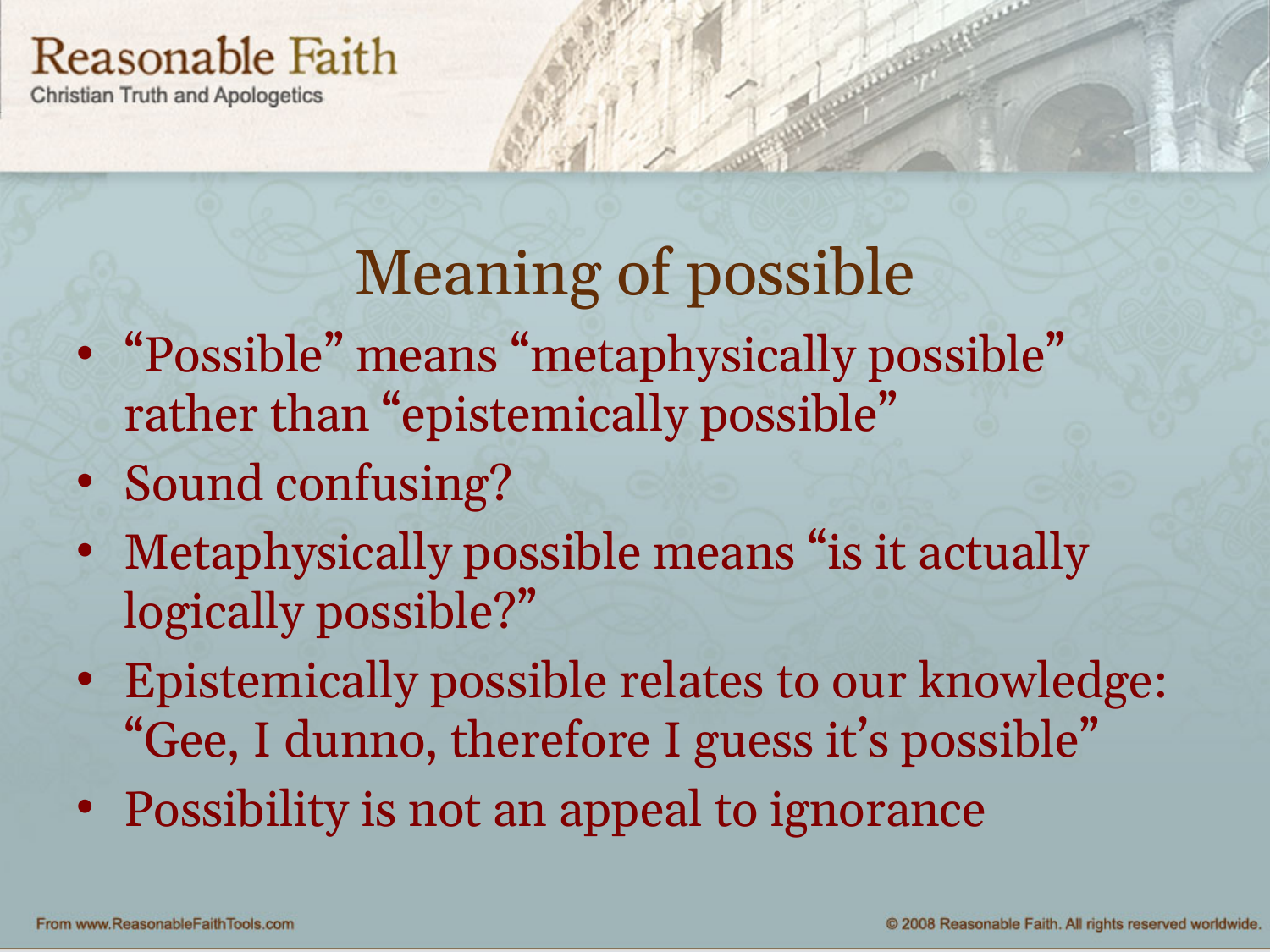

# Meaning of possible
“Possible” means “metaphysically possible” rather than “epistemically possible”
Sound confusing?
Metaphysically possible means “is it actually logically possible?”
Epistemically possible relates to our knowledge: “Gee, I dunno, therefore I guess it’s possible”
Possibility is not an appeal to ignorance